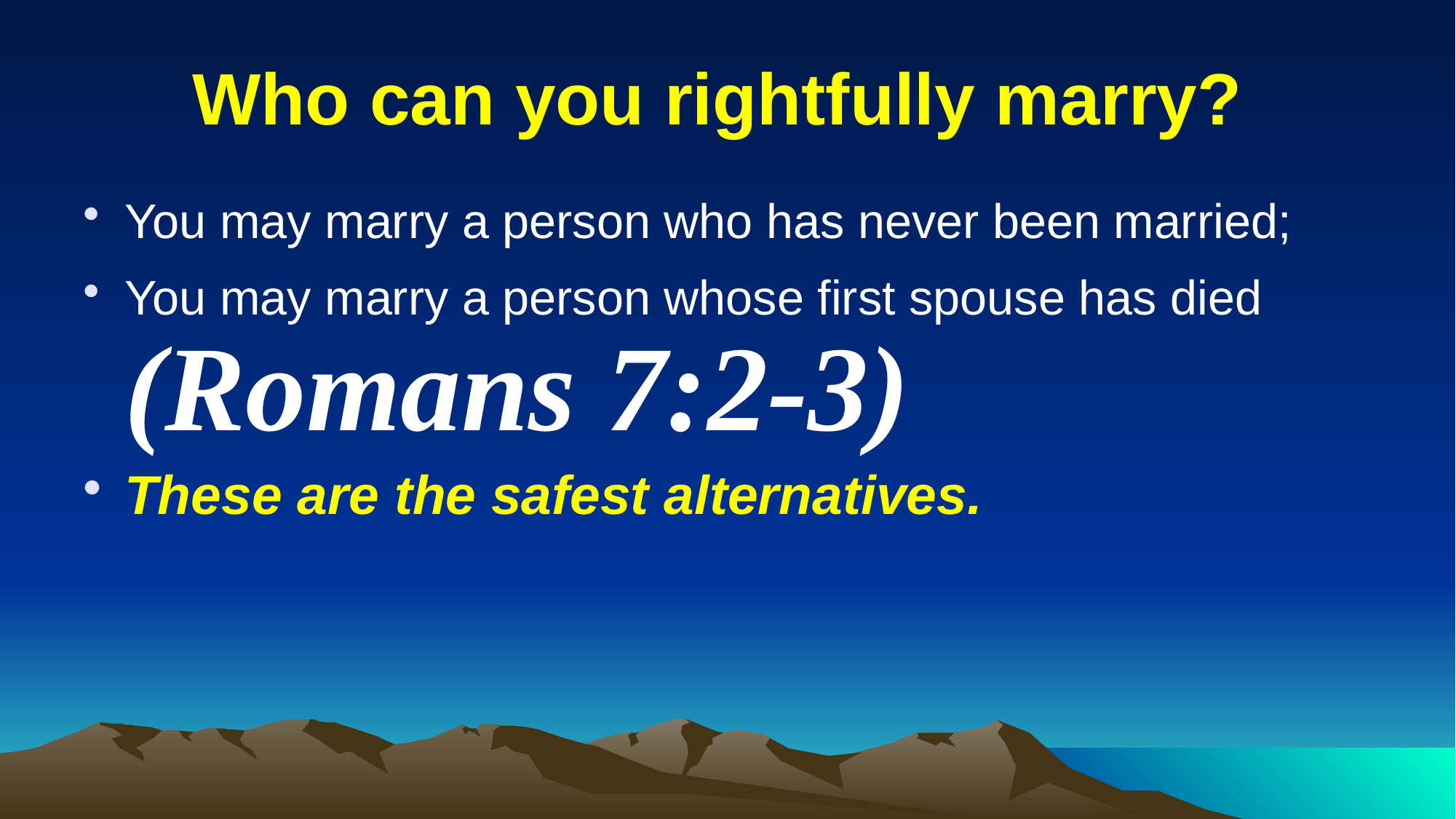

# Who can you rightfully marry?
You may marry a person who has never been married;
You may marry a person whose first spouse has died (Romans 7:2-3)
These are the safest alternatives.